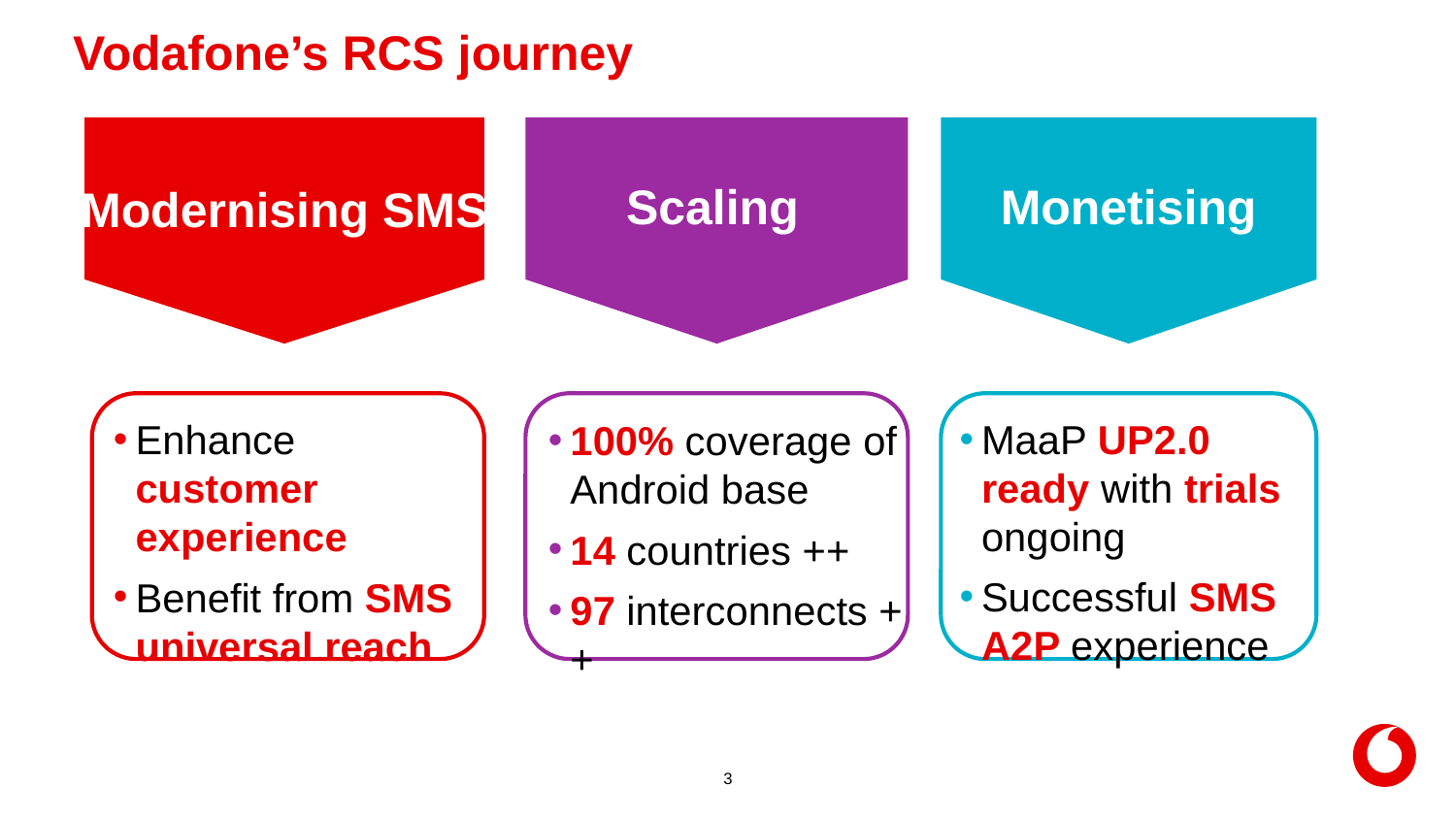

# Vodafone’s RCS journey

Scaling
Monetising
Modernising SMS

MaaP UP2.0 ready with trials ongoing
Successful SMS A2P experience

Enhance customer experience
Benefit from SMS universal reach

100% coverage of Android base
14 countries ++
97 interconnects ++
3